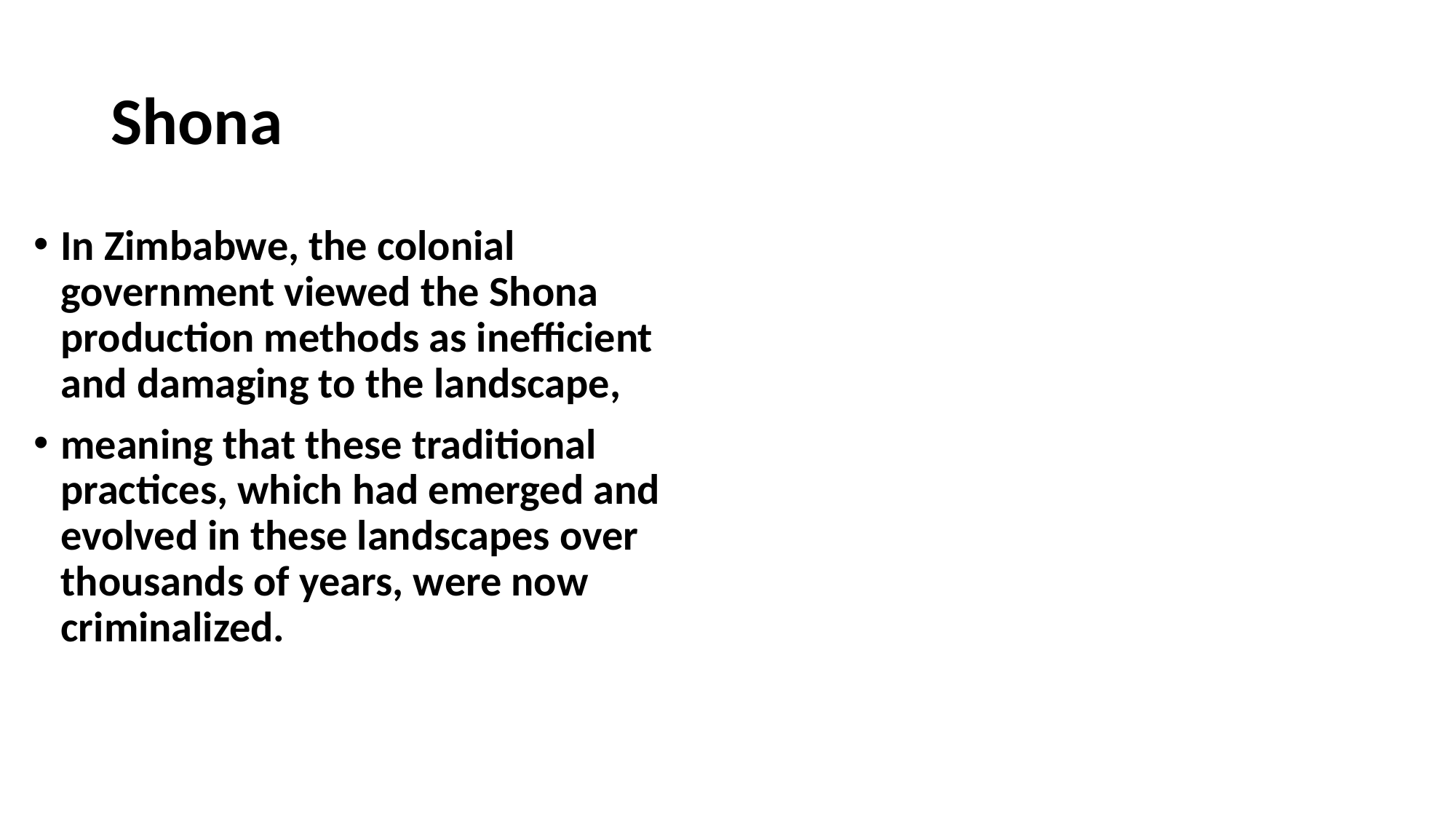

# Shona
In Zimbabwe, the colonial government viewed the Shona production methods as inefficient and damaging to the landscape,
meaning that these traditional practices, which had emerged and evolved in these landscapes over thousands of years, were now criminalized.